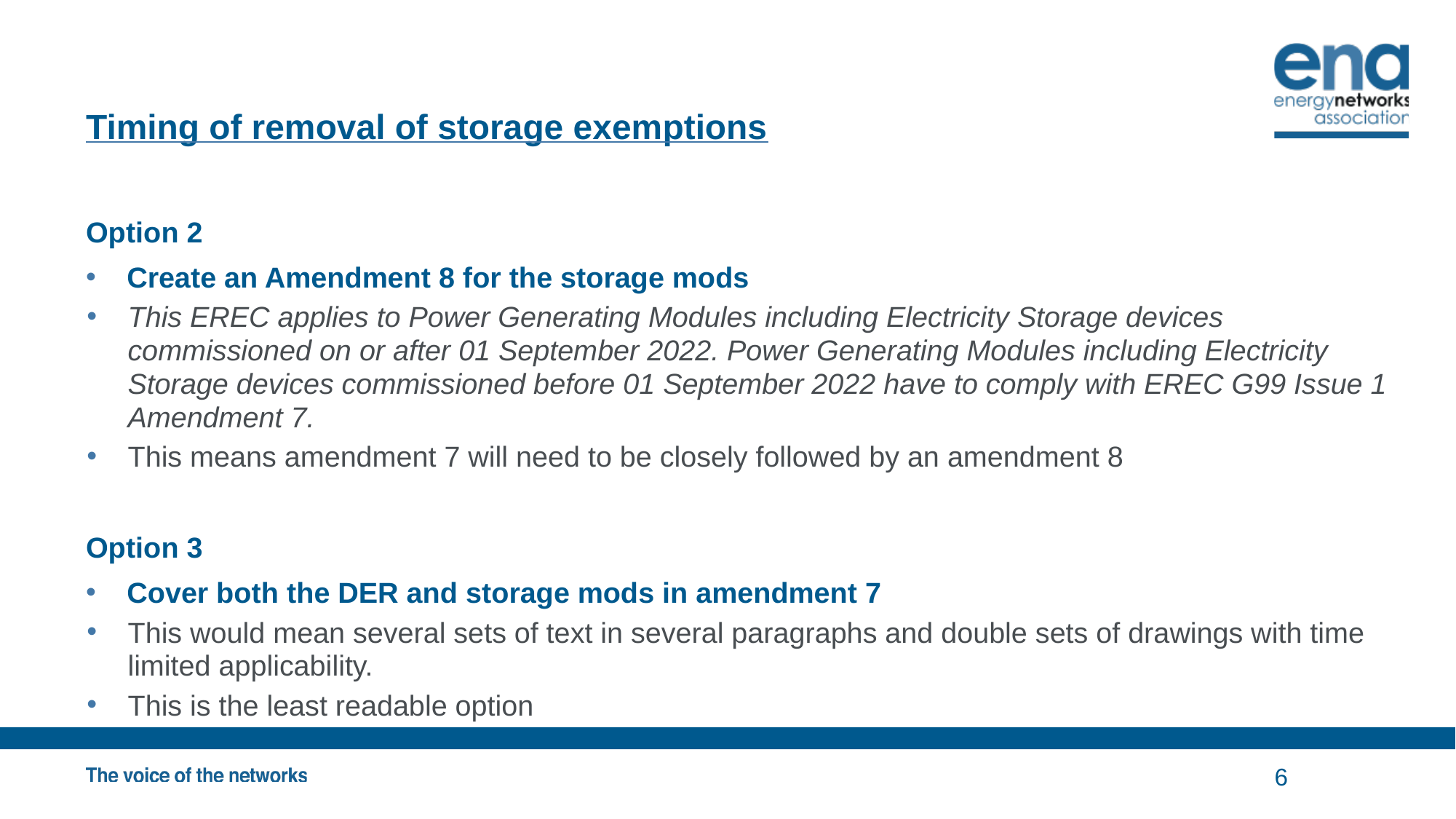

# Timing of removal of storage exemptions
Option 2
Create an Amendment 8 for the storage mods
This EREC applies to Power Generating Modules including Electricity Storage devices commissioned on or after 01 September 2022. Power Generating Modules including Electricity Storage devices commissioned before 01 September 2022 have to comply with EREC G99 Issue 1 Amendment 7.
This means amendment 7 will need to be closely followed by an amendment 8

Option 3
Cover both the DER and storage mods in amendment 7
This would mean several sets of text in several paragraphs and double sets of drawings with time limited applicability.
This is the least readable option

6